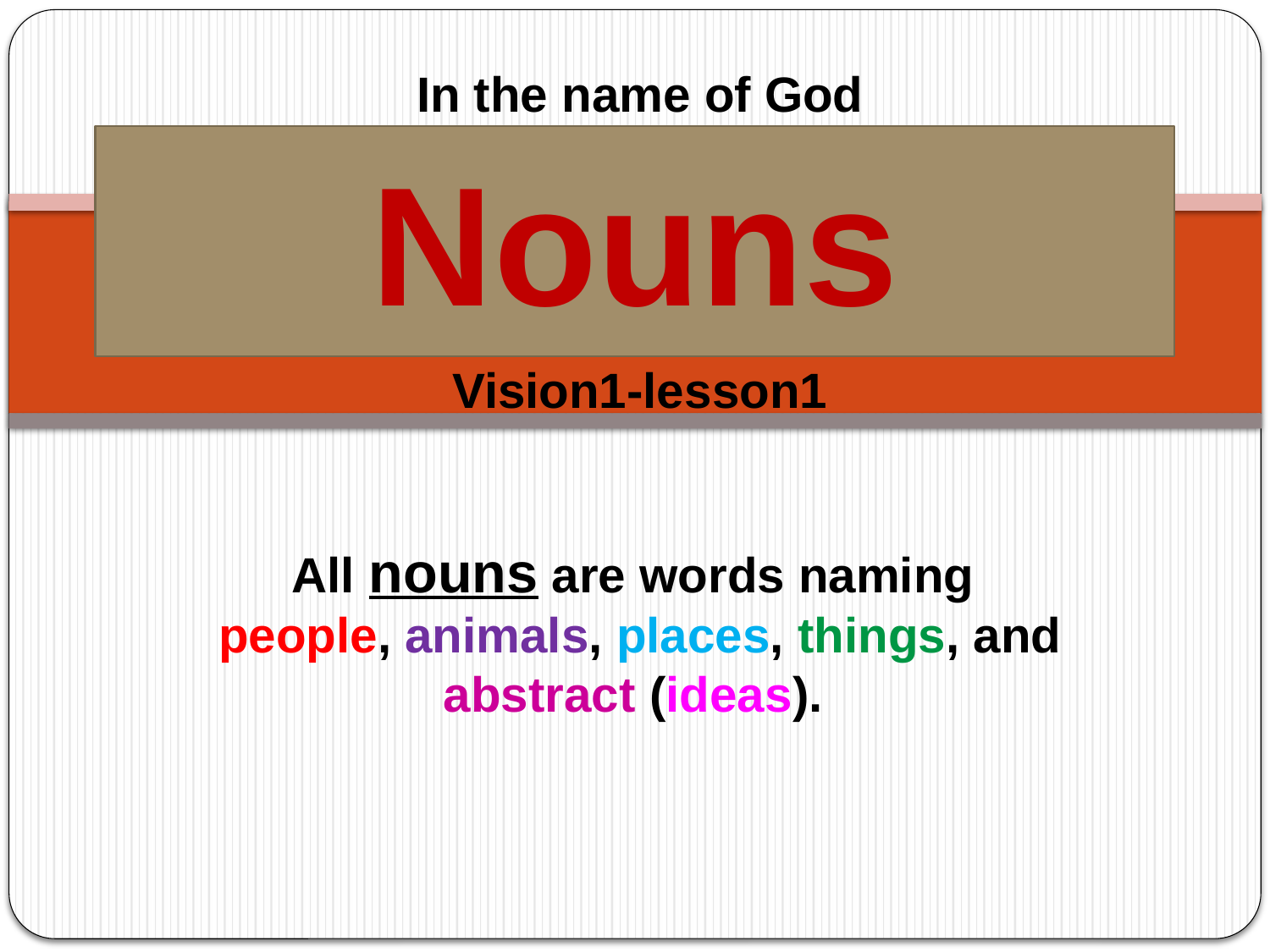

In the name of God

Vision1-lesson1

All nouns are words naming
people, animals, places, things, and
abstract (ideas).

# Nouns